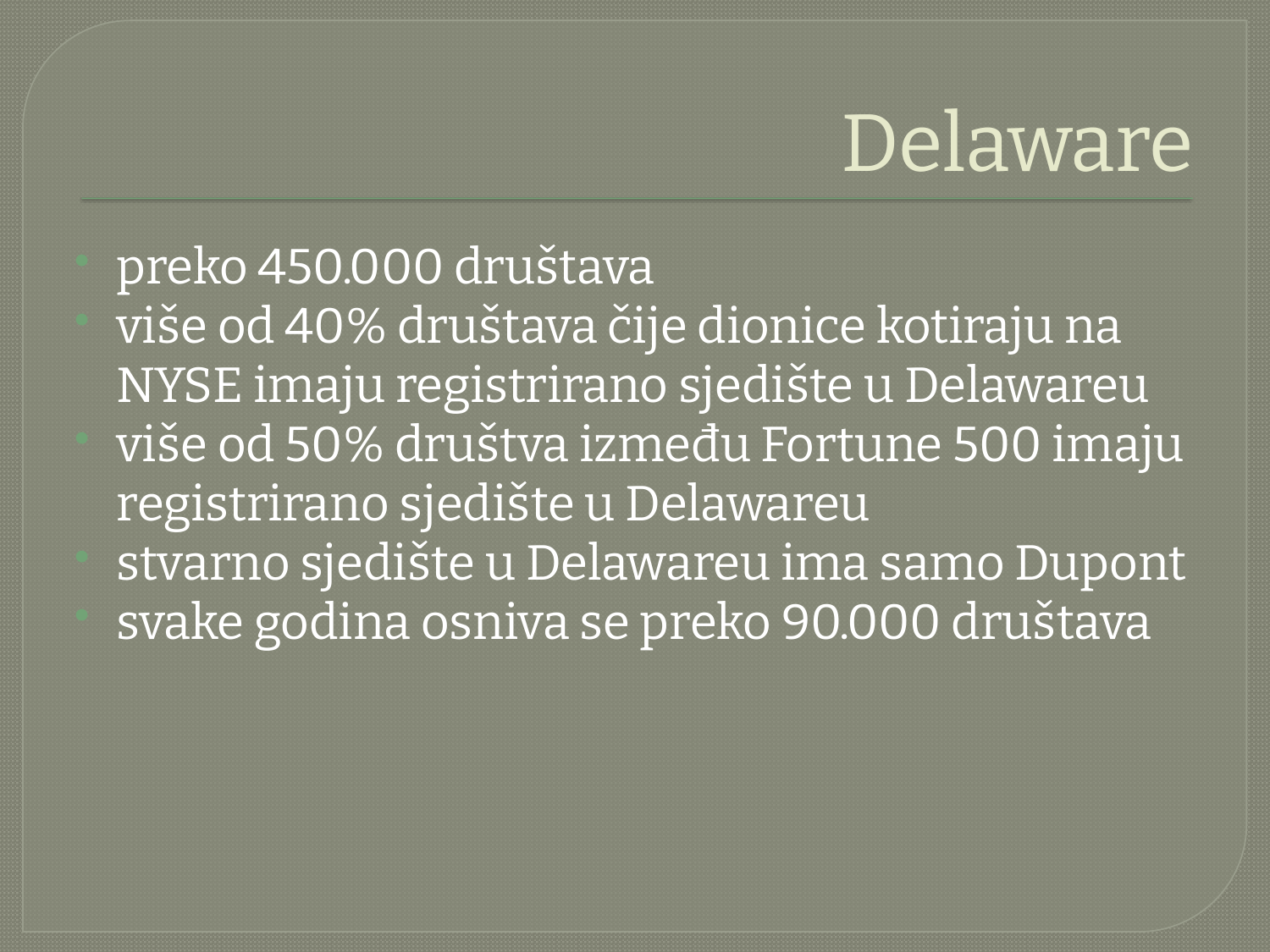

# Delaware
preko 450.000 društava
više od 40% društava čije dionice kotiraju na NYSE imaju registrirano sjedište u Delawareu
više od 50% društva između Fortune 500 imaju registrirano sjedište u Delawareu
stvarno sjedište u Delawareu ima samo Dupont
svake godina osniva se preko 90.000 društava